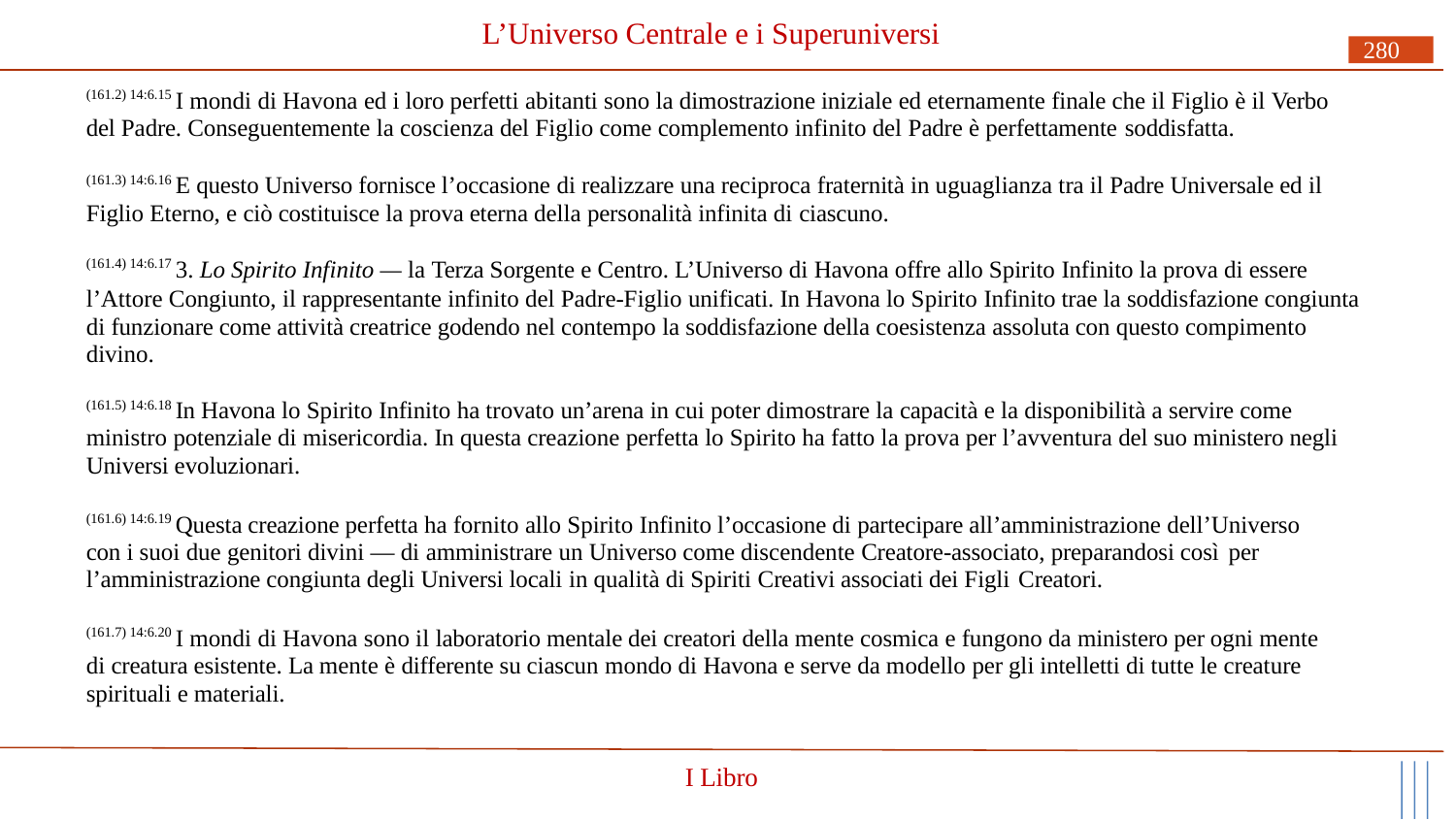

# L’Universo Centrale e i Superuniversi
280

(161.2) 14:6.15 I mondi di Havona ed i loro perfetti abitanti sono la dimostrazione iniziale ed eternamente finale che il Figlio è il Verbo  del Padre. Conseguentemente la coscienza del Figlio come complemento infinito del Padre è perfettamente soddisfatta.

(161.3) 14:6.16 E questo Universo fornisce l’occasione di realizzare una reciproca fraternità in uguaglianza tra il Padre Universale ed il  Figlio Eterno, e ciò costituisce la prova eterna della personalità infinita di ciascuno.

(161.4) 14:6.17 3. Lo Spirito Infinito — la Terza Sorgente e Centro. L’Universo di Havona offre allo Spirito Infinito la prova di essere
l’Attore Congiunto, il rappresentante infinito del Padre-Figlio unificati. In Havona lo Spirito Infinito trae la soddisfazione congiunta  di funzionare come attività creatrice godendo nel contempo la soddisfazione della coesistenza assoluta con questo compimento  divino.

(161.5) 14:6.18 In Havona lo Spirito Infinito ha trovato un’arena in cui poter dimostrare la capacità e la disponibilità a servire come  ministro potenziale di misericordia. In questa creazione perfetta lo Spirito ha fatto la prova per l’avventura del suo ministero negli  Universi evoluzionari.

(161.6) 14:6.19 Questa creazione perfetta ha fornito allo Spirito Infinito l’occasione di partecipare all’amministrazione dell’Universo  con i suoi due genitori divini — di amministrare un Universo come discendente Creatore-associato, preparandosi così per
l’amministrazione congiunta degli Universi locali in qualità di Spiriti Creativi associati dei Figli Creatori.

(161.7) 14:6.20 I mondi di Havona sono il laboratorio mentale dei creatori della mente cosmica e fungono da ministero per ogni mente  di creatura esistente. La mente è differente su ciascun mondo di Havona e serve da modello per gli intelletti di tutte le creature  spirituali e materiali.

I Libro